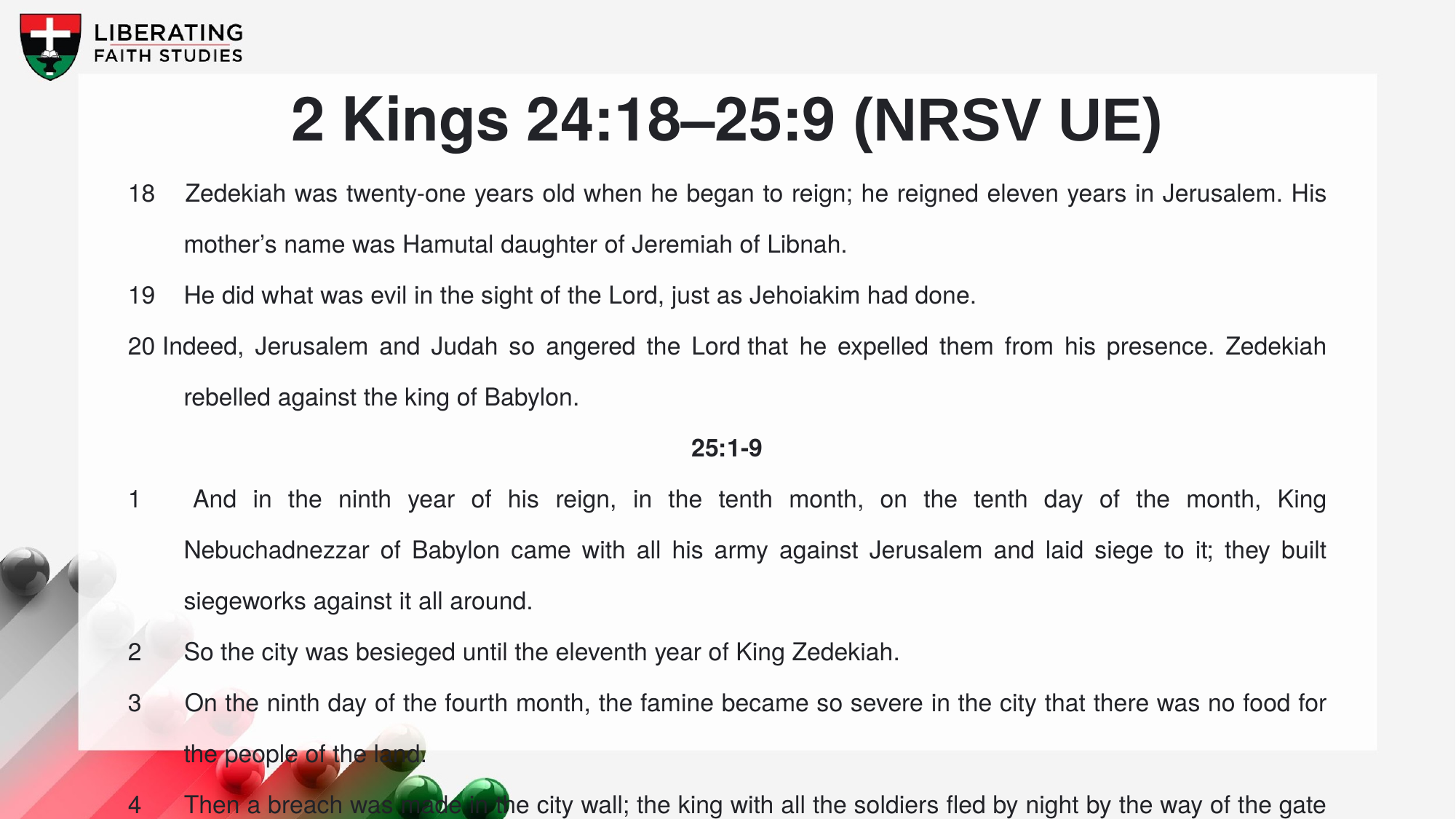

2 Kings 24:18–25:9 (NRSV UE)
18 	Zedekiah was twenty-one years old when he began to reign; he reigned eleven years in Jerusalem. His mother’s name was Hamutal daughter of Jeremiah of Libnah.
19 	He did what was evil in the sight of the Lord, just as Jehoiakim had done.
20 Indeed, Jerusalem and Judah so angered the Lord that he expelled them from his presence. Zedekiah rebelled against the king of Babylon.
25:1-9
1 	And in the ninth year of his reign, in the tenth month, on the tenth day of the month, King Nebuchadnezzar of Babylon came with all his army against Jerusalem and laid siege to it; they built siegeworks against it all around.
2 	So the city was besieged until the eleventh year of King Zedekiah.
3 	On the ninth day of the fourth month, the famine became so severe in the city that there was no food for the people of the land.
4 	Then a breach was made in the city wall; the king with all the soldiers fled by night by the way of the gate between the two walls, by the King’s Garden, though the Chaldeans were all around the city. They went in the direction of the Arabah.
5 	But the army of the Chaldeans pursued the king and overtook him in the plains of Jericho; all his army was scattered, deserting him.